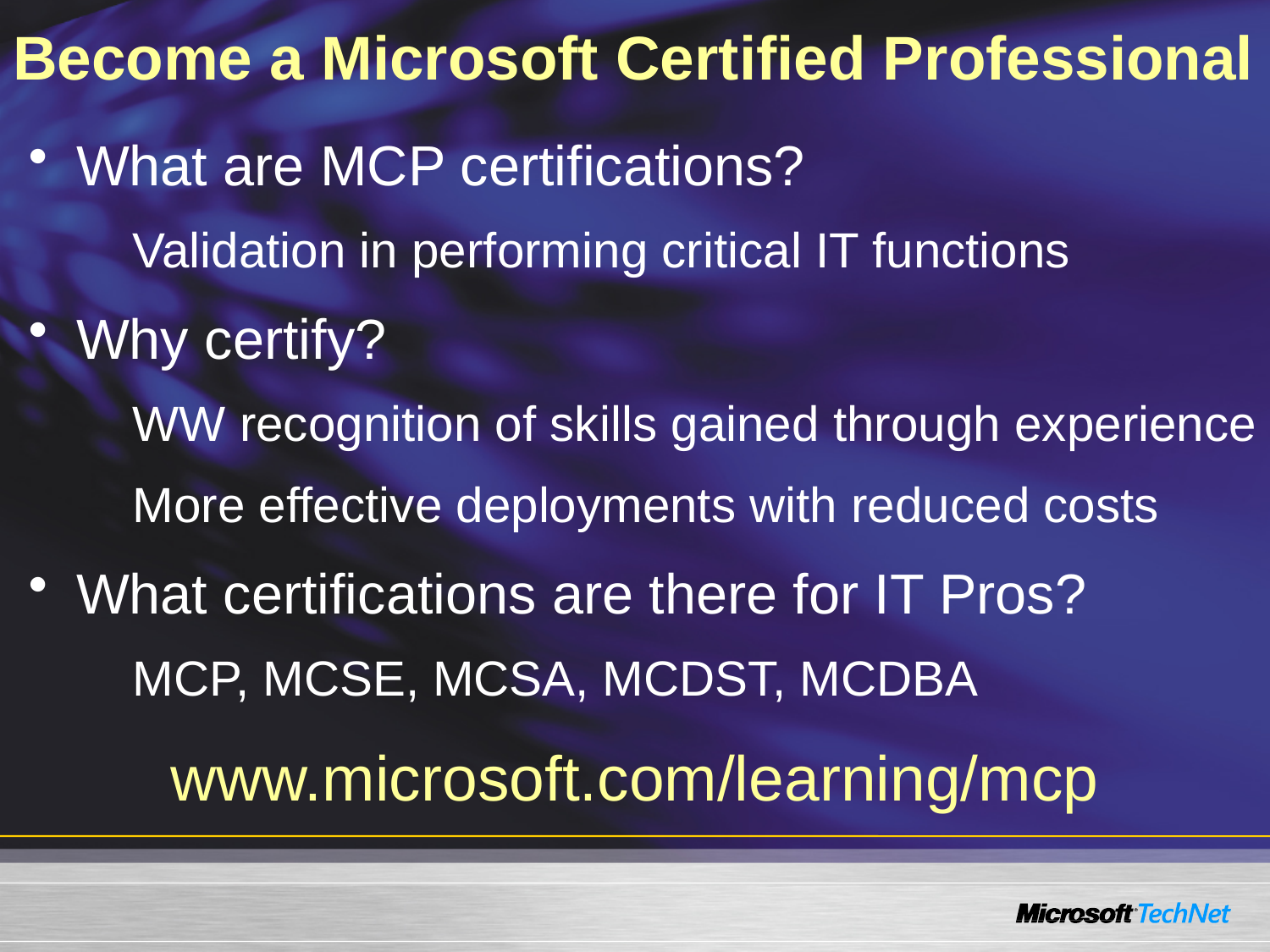

# Become a Microsoft Certified Professional
What are MCP certifications?
Validation in performing critical IT functions
Why certify?
WW recognition of skills gained through experience
More effective deployments with reduced costs
What certifications are there for IT Pros?
MCP, MCSE, MCSA, MCDST, MCDBA
www.microsoft.com/learning/mcp